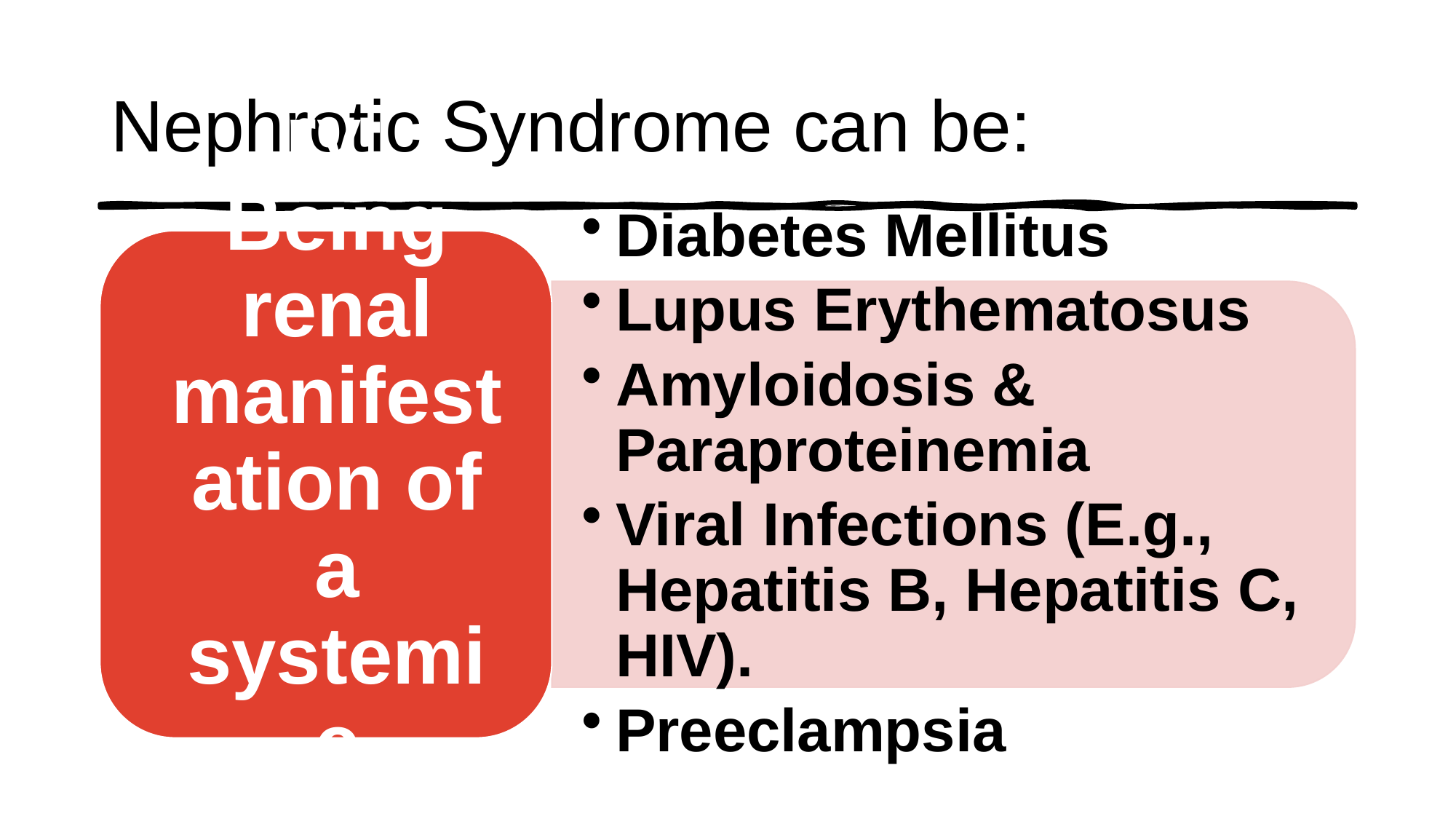

# Nephrotic Syndrome can be:
Diabetes Mellitus
Lupus Erythematosus
Amyloidosis & Paraproteinemia
Viral Infections (E.g., Hepatitis B, Hepatitis C, HIV).
Preeclampsia
Secondary: Being renal manifestation of a systemic disease. As: